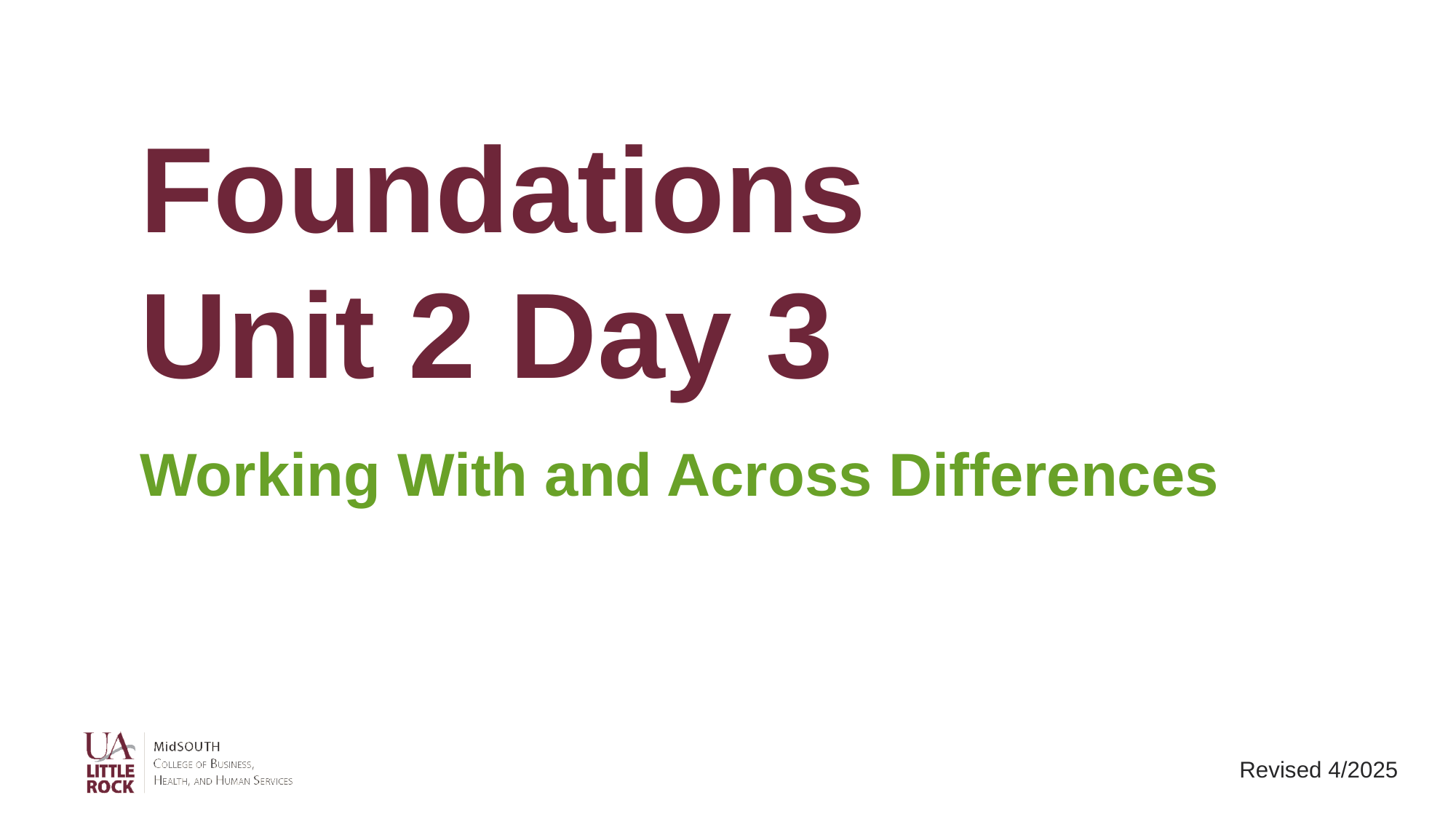

Foundations
Unit 2 Day 3
Working With and Across Differences
Revised 4/2025